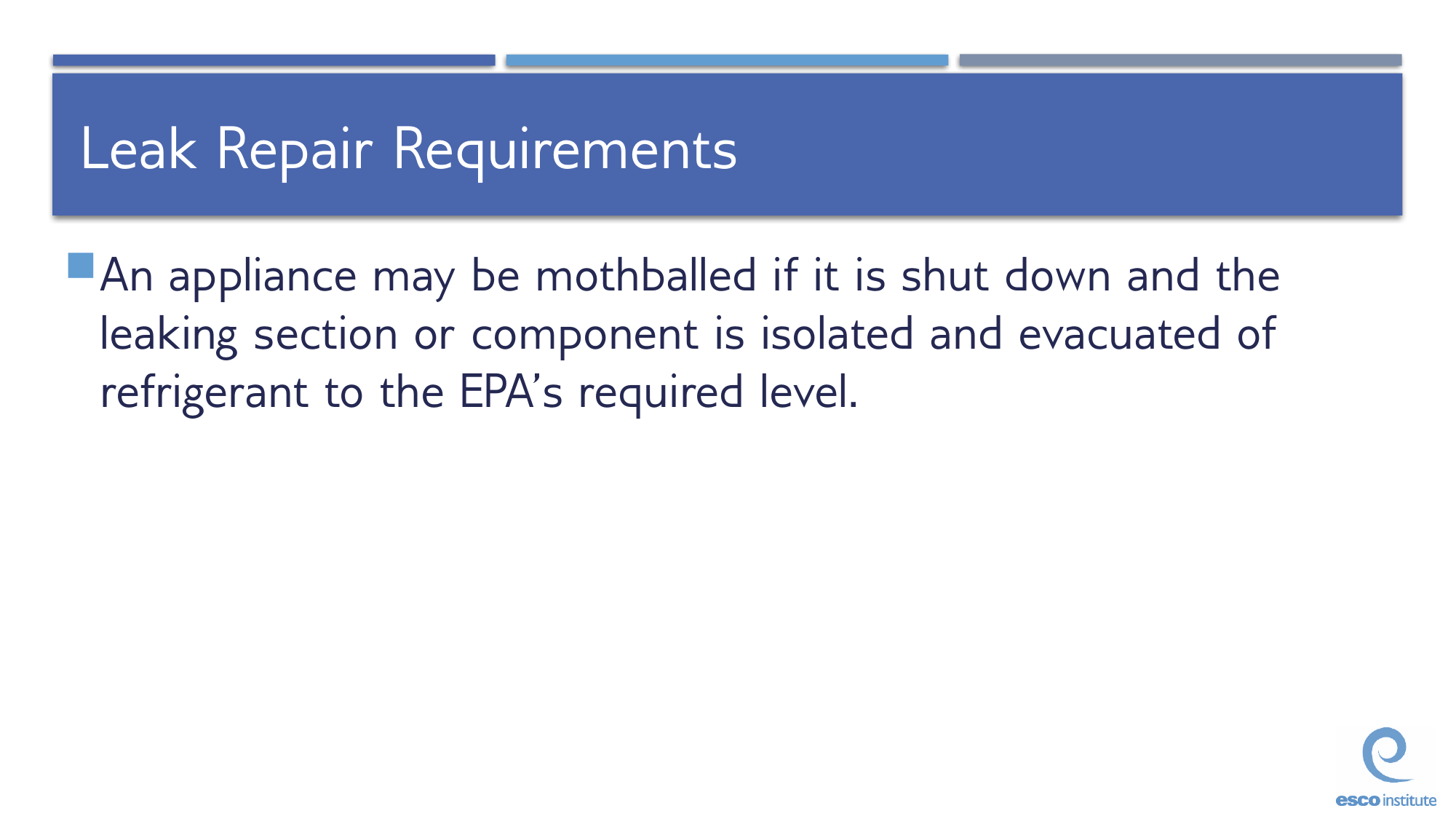

# Leak Repair Requirements
An appliance may be mothballed if it is shut down and the leaking section or component is isolated and evacuated of refrigerant to the EPA’s required level.